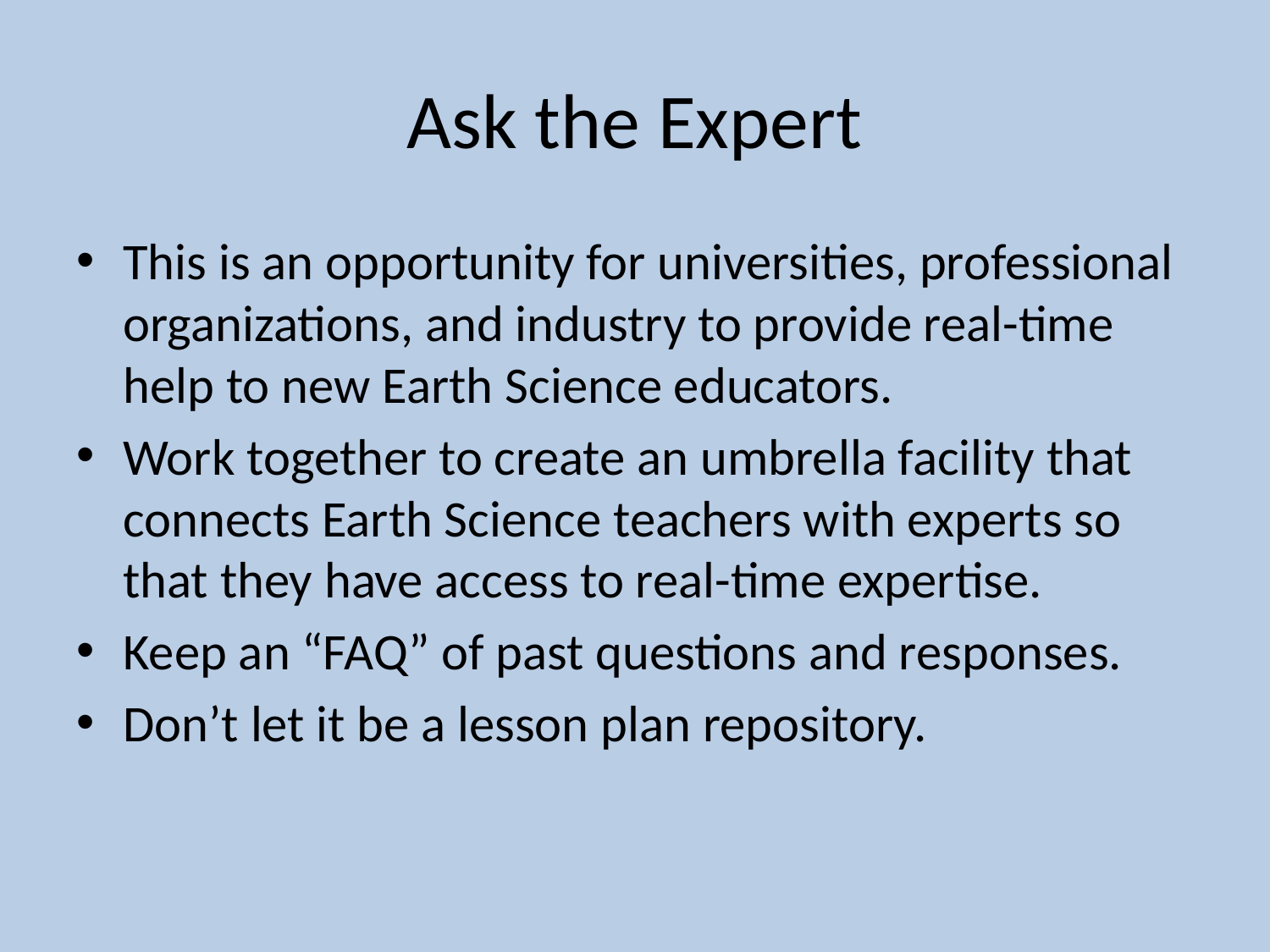

# Ask the Expert
This is an opportunity for universities, professional organizations, and industry to provide real-time help to new Earth Science educators.
Work together to create an umbrella facility that connects Earth Science teachers with experts so that they have access to real-time expertise.
Keep an “FAQ” of past questions and responses.
Don’t let it be a lesson plan repository.